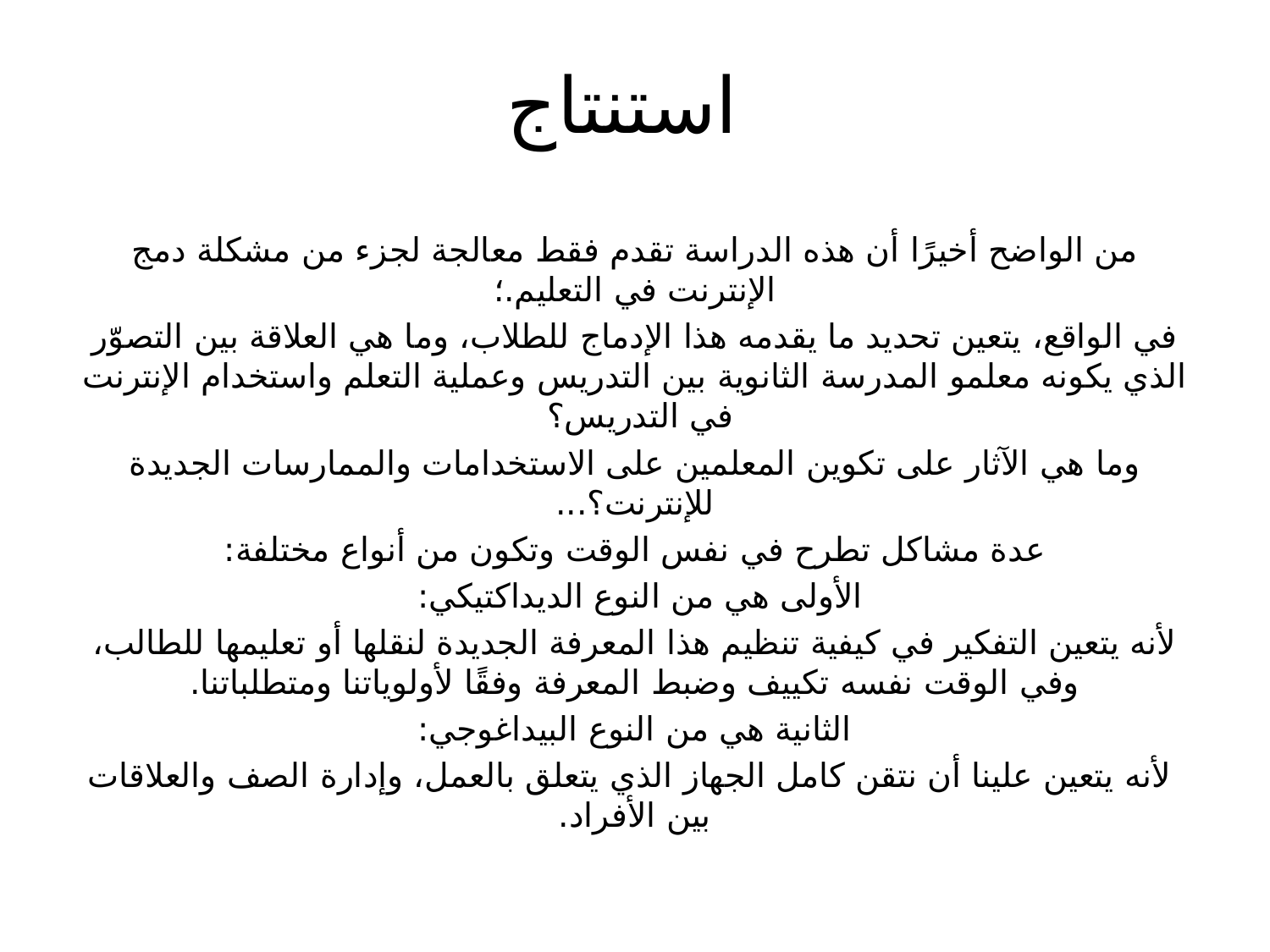

# استنتاج
من الواضح أخيرًا أن هذه الدراسة تقدم فقط معالجة لجزء من مشكلة دمج الإنترنت في التعليم.؛
في الواقع، يتعين تحديد ما يقدمه هذا الإدماج للطلاب، وما هي العلاقة بين التصوّر الذي يكونه معلمو المدرسة الثانوية بين التدريس وعملية التعلم واستخدام الإنترنت في التدريس؟
وما هي الآثار على تكوين المعلمين على الاستخدامات والممارسات الجديدة للإنترنت؟...
عدة مشاكل تطرح في نفس الوقت وتكون من أنواع مختلفة:
الأولى هي من النوع الديداكتيكي:
لأنه يتعين التفكير في كيفية تنظيم هذا المعرفة الجديدة لنقلها أو تعليمها للطالب، وفي الوقت نفسه تكييف وضبط المعرفة وفقًا لأولوياتنا ومتطلباتنا.
الثانية هي من النوع البيداغوجي:
 لأنه يتعين علينا أن نتقن كامل الجهاز الذي يتعلق بالعمل، وإدارة الصف والعلاقات بين الأفراد.